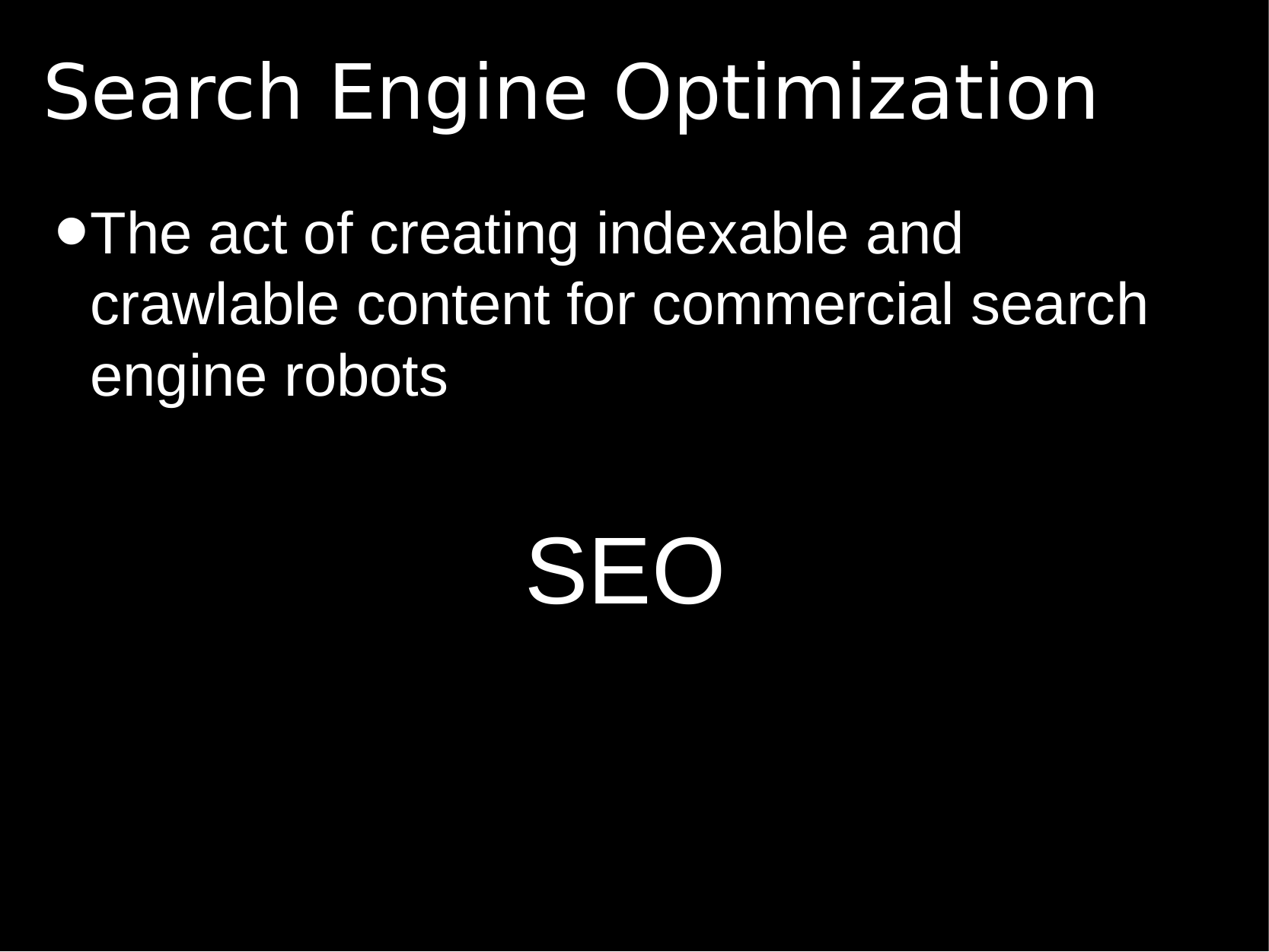

# Search Engine Optimization
The act of creating indexable and crawlable content for commercial search engine robots

SEO